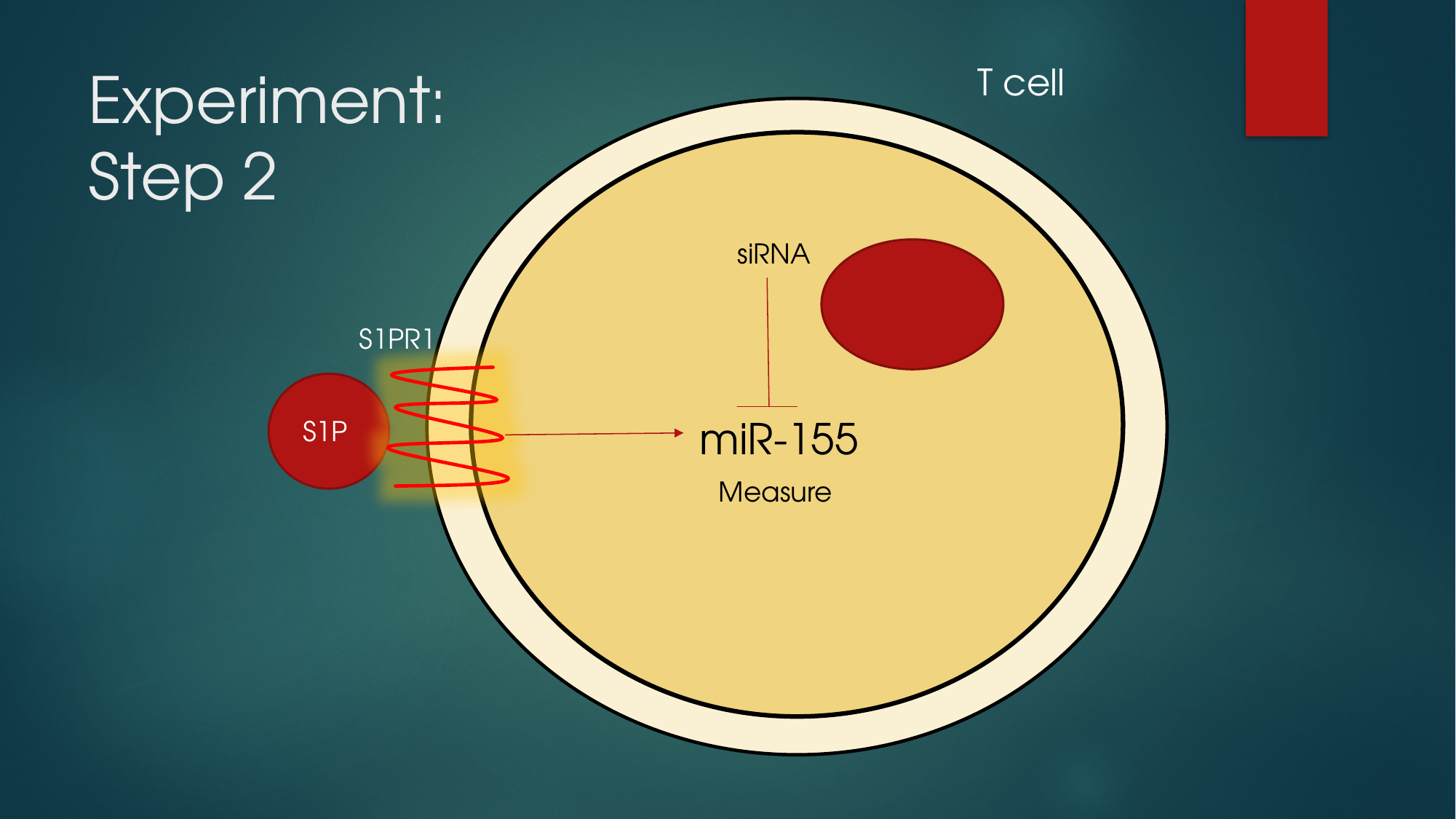

# Experiment: Step 2
T cell

siRNA

S1PR1

S1P
miR-155
Measure